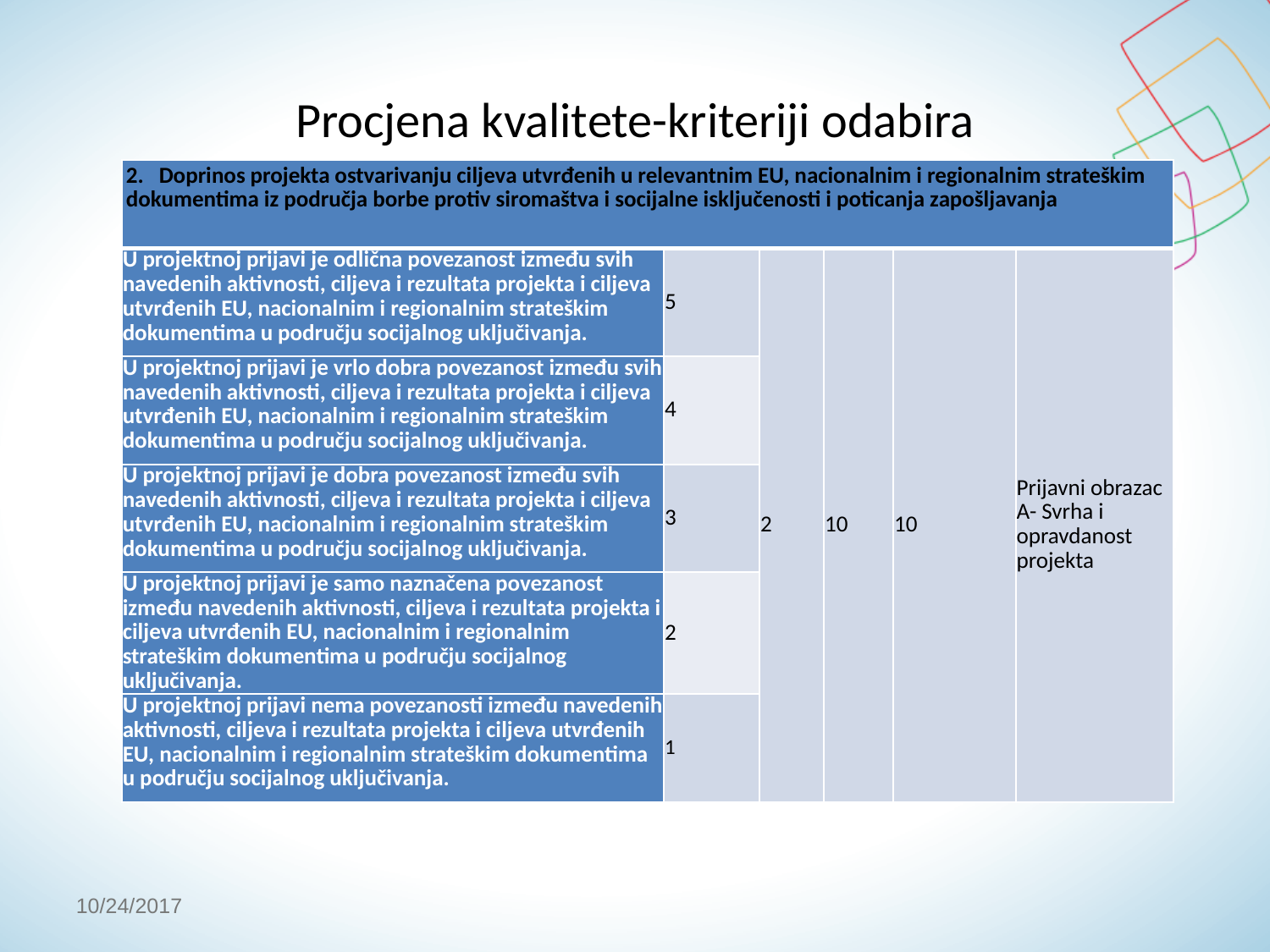

# Procjena kvalitete-kriteriji odabira
| 2. Doprinos projekta ostvarivanju ciljeva utvrđenih u relevantnim EU, nacionalnim i regionalnim strateškim dokumentima iz područja borbe protiv siromaštva i socijalne isključenosti i poticanja zapošljavanja |  |  |  |  |  |
| --- | --- | --- | --- | --- | --- |
| U projektnoj prijavi je odlična povezanost između svih navedenih aktivnosti, ciljeva i rezultata projekta i ciljeva utvrđenih EU, nacionalnim i regionalnim strateškim dokumentima u području socijalnog uključivanja. | 5 | 2 | 10 | 10 | Prijavni obrazac A- Svrha i opravdanost projekta |
| U projektnoj prijavi je vrlo dobra povezanost između svih navedenih aktivnosti, ciljeva i rezultata projekta i ciljeva utvrđenih EU, nacionalnim i regionalnim strateškim dokumentima u području socijalnog uključivanja. | 4 |  |  |  |  |
| U projektnoj prijavi je dobra povezanost između svih navedenih aktivnosti, ciljeva i rezultata projekta i ciljeva utvrđenih EU, nacionalnim i regionalnim strateškim dokumentima u području socijalnog uključivanja. | 3 |  |  |  |  |
| U projektnoj prijavi je samo naznačena povezanost između navedenih aktivnosti, ciljeva i rezultata projekta i ciljeva utvrđenih EU, nacionalnim i regionalnim strateškim dokumentima u području socijalnog uključivanja. | 2 |  |  |  |  |
| U projektnoj prijavi nema povezanosti između navedenih aktivnosti, ciljeva i rezultata projekta i ciljeva utvrđenih EU, nacionalnim i regionalnim strateškim dokumentima u području socijalnog uključivanja. | 1 |  |  |  |  |